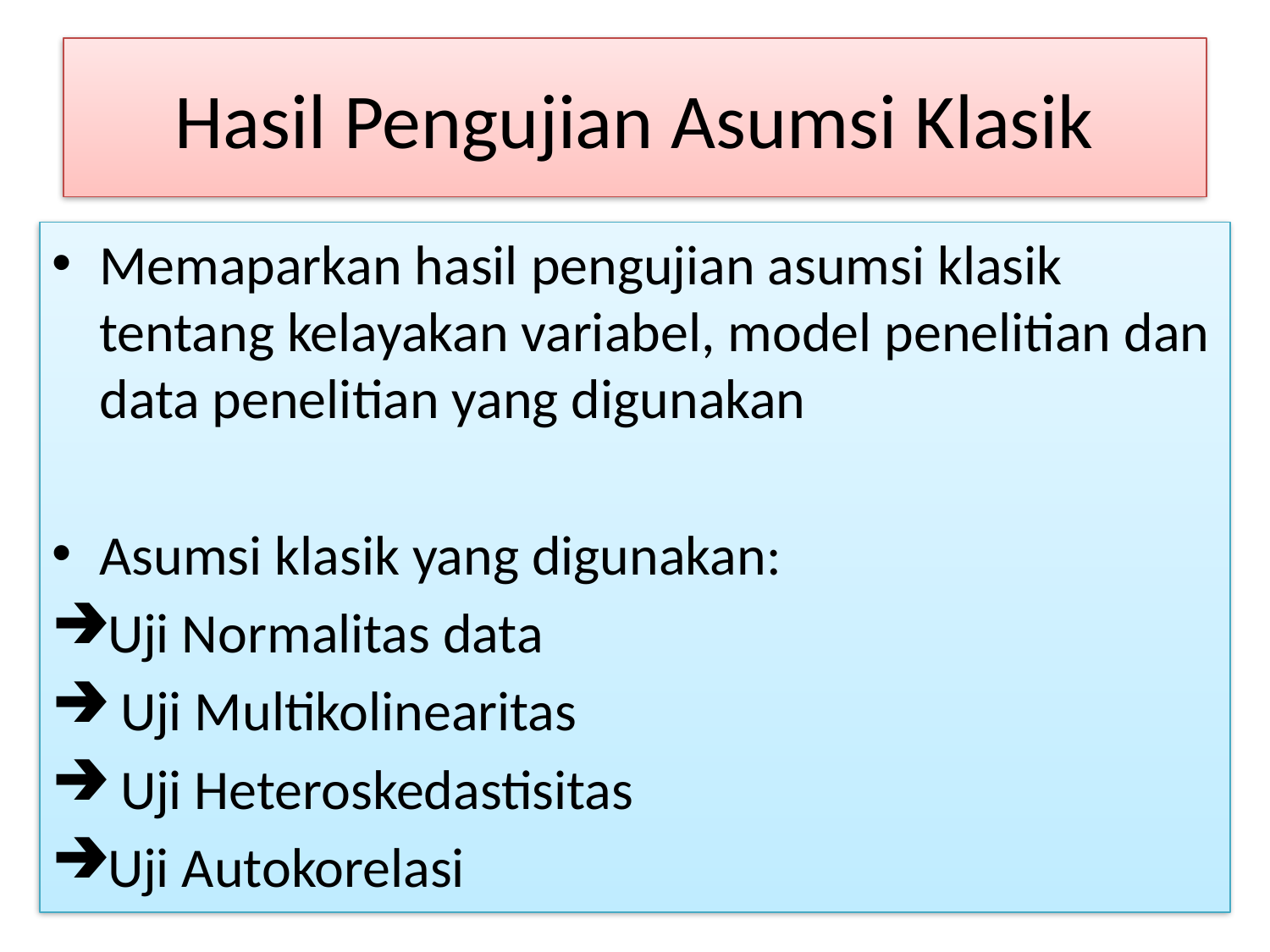

# Hasil Pengujian Asumsi Klasik
Memaparkan hasil pengujian asumsi klasik tentang kelayakan variabel, model penelitian dan data penelitian yang digunakan

Asumsi klasik yang digunakan:
Uji Normalitas data
 Uji Multikolinearitas
 Uji Heteroskedastisitas
Uji Autokorelasi